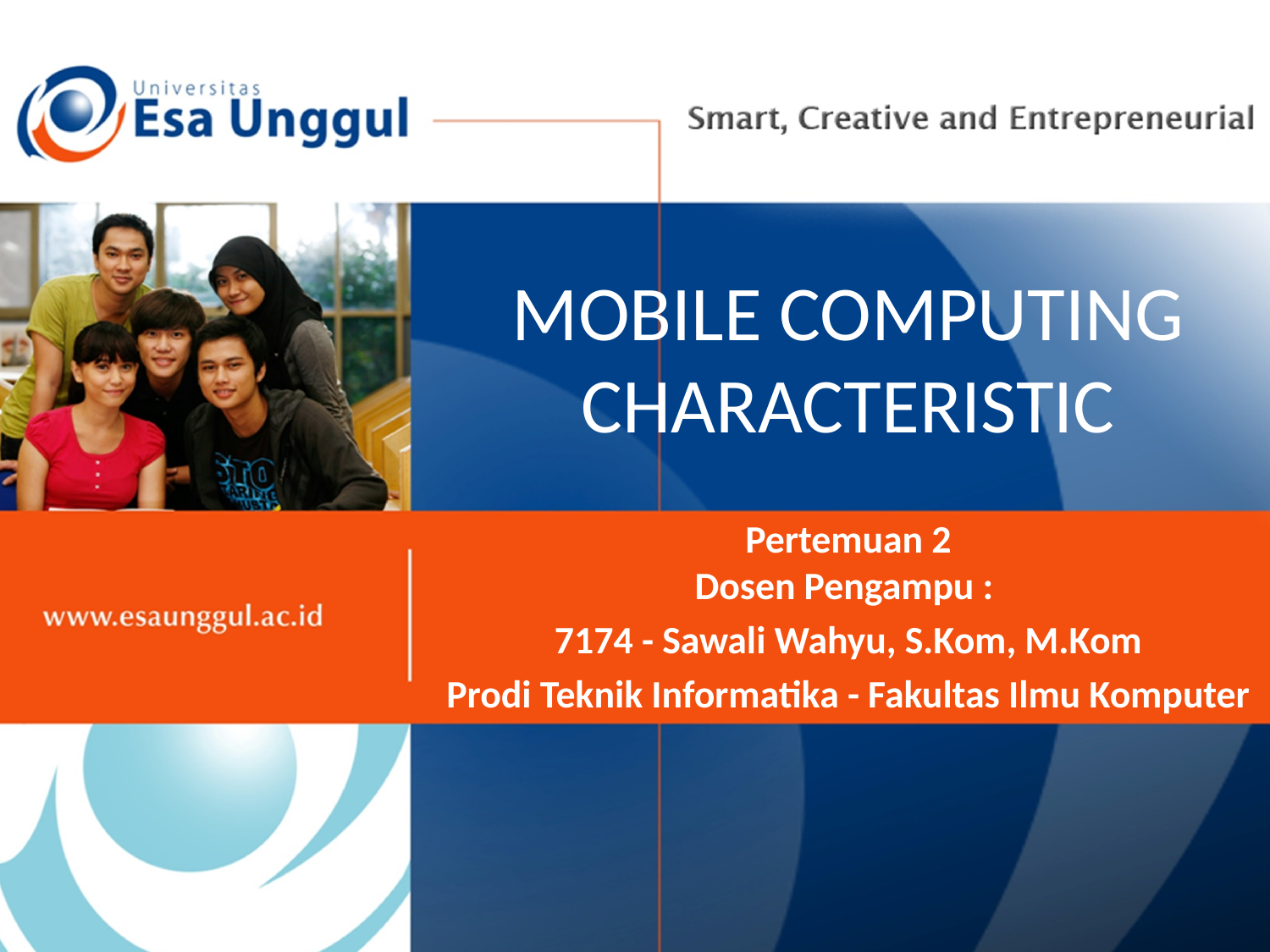

# MOBILE COMPUTING CHARACTERISTIC
Pertemuan 2
Dosen Pengampu :
7174 - Sawali Wahyu, S.Kom, M.Kom
Prodi Teknik Informatika - Fakultas Ilmu Komputer